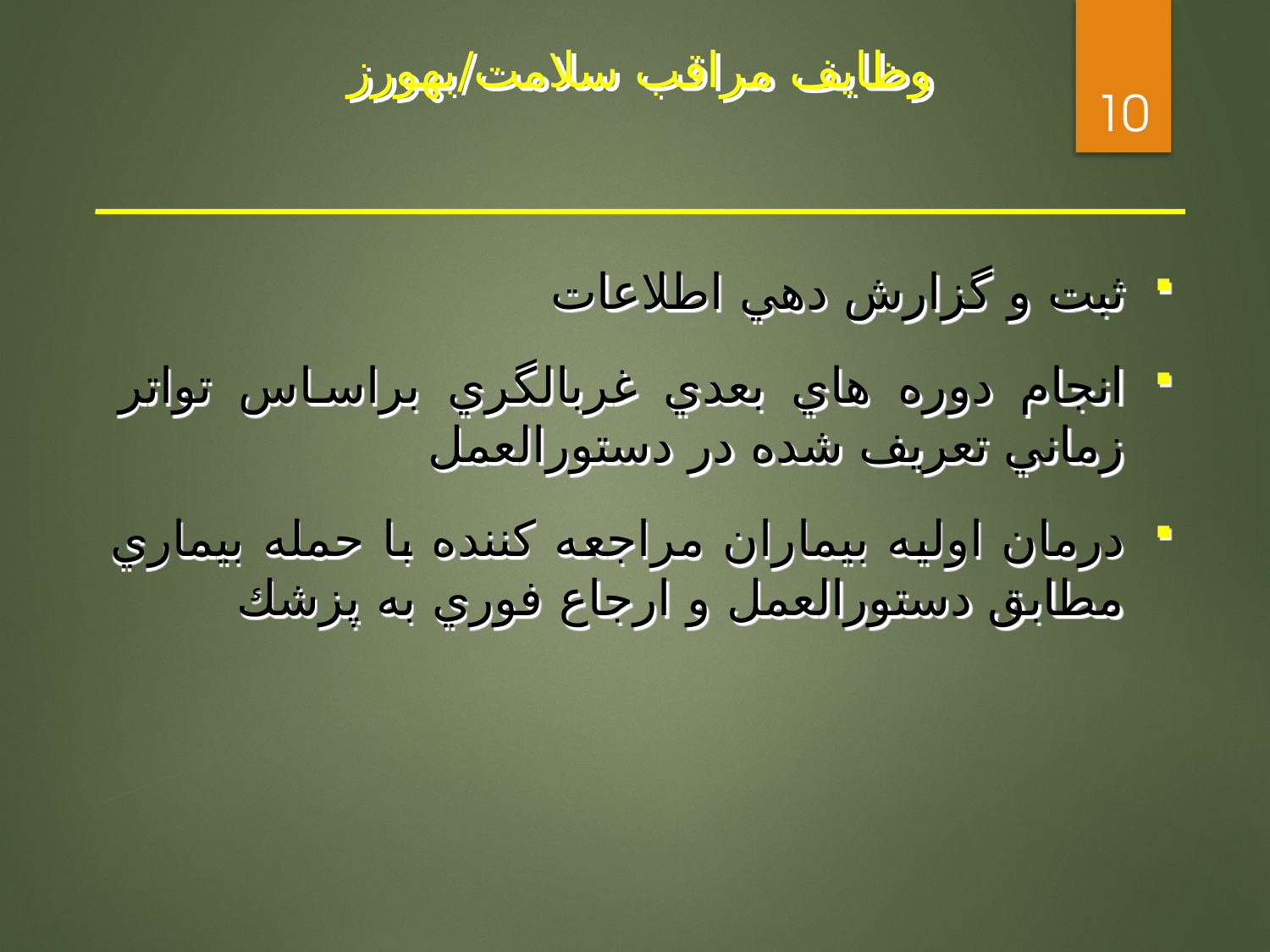

# وظايف مراقب سلامت/بهورز
10

ثبت و گزارش دهي اطلاعات
انجام دوره هاي بعدي غربالگري براساس تواتر زماني تعريف شده در دستورالعمل
درمان اوليه بيماران مراجعه كننده با حمله بيماري مطابق دستورالعمل و ارجاع فوري به پزشك